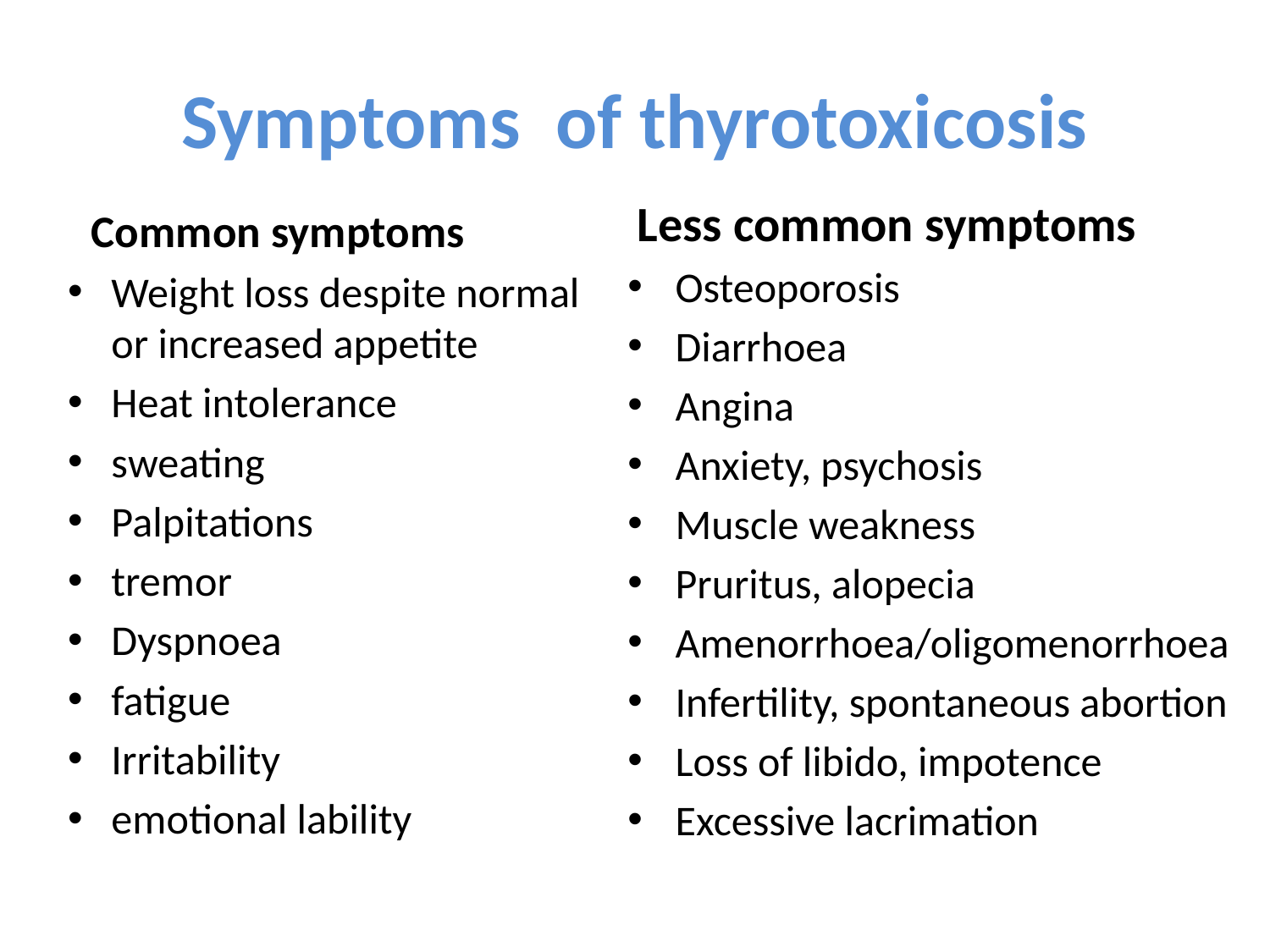

# Symptoms  of thyrotoxicosis
 Less common symptoms
Osteoporosis
Diarrhoea
Angina
Anxiety, psychosis
Muscle weakness
Pruritus, alopecia
Amenorrhoea/oligomenorrhoea
Infertility, spontaneous abortion
Loss of libido, impotence
Excessive lacrimation
   Common symptoms
Weight loss despite normal or increased appetite
Heat intolerance
sweating
Palpitations
tremor
Dyspnoea
fatigue
Irritability
emotional lability